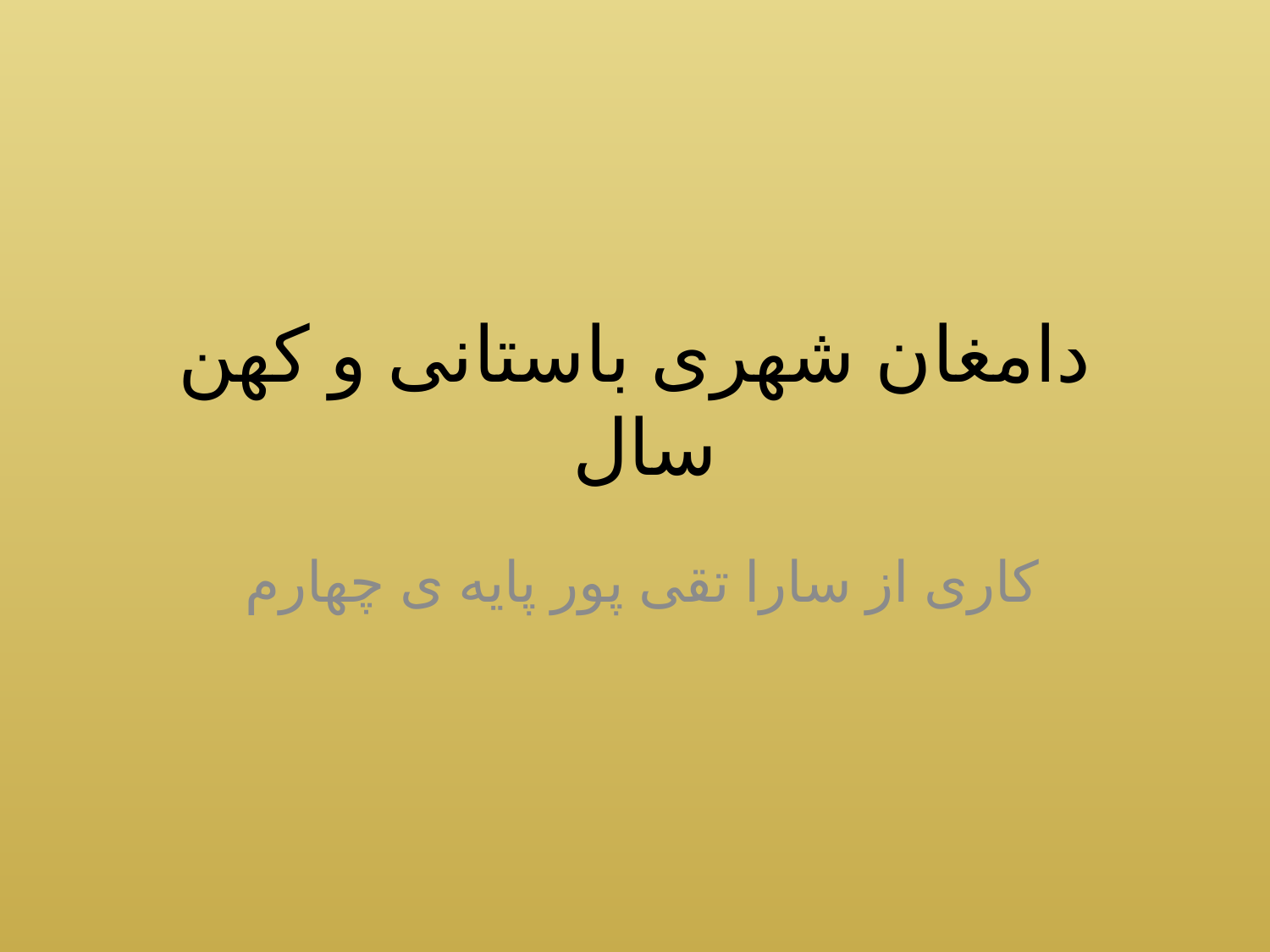

# دامغان شهری باستانی و کهن سال
کاری از سارا تقی پور پایه ی چهارم